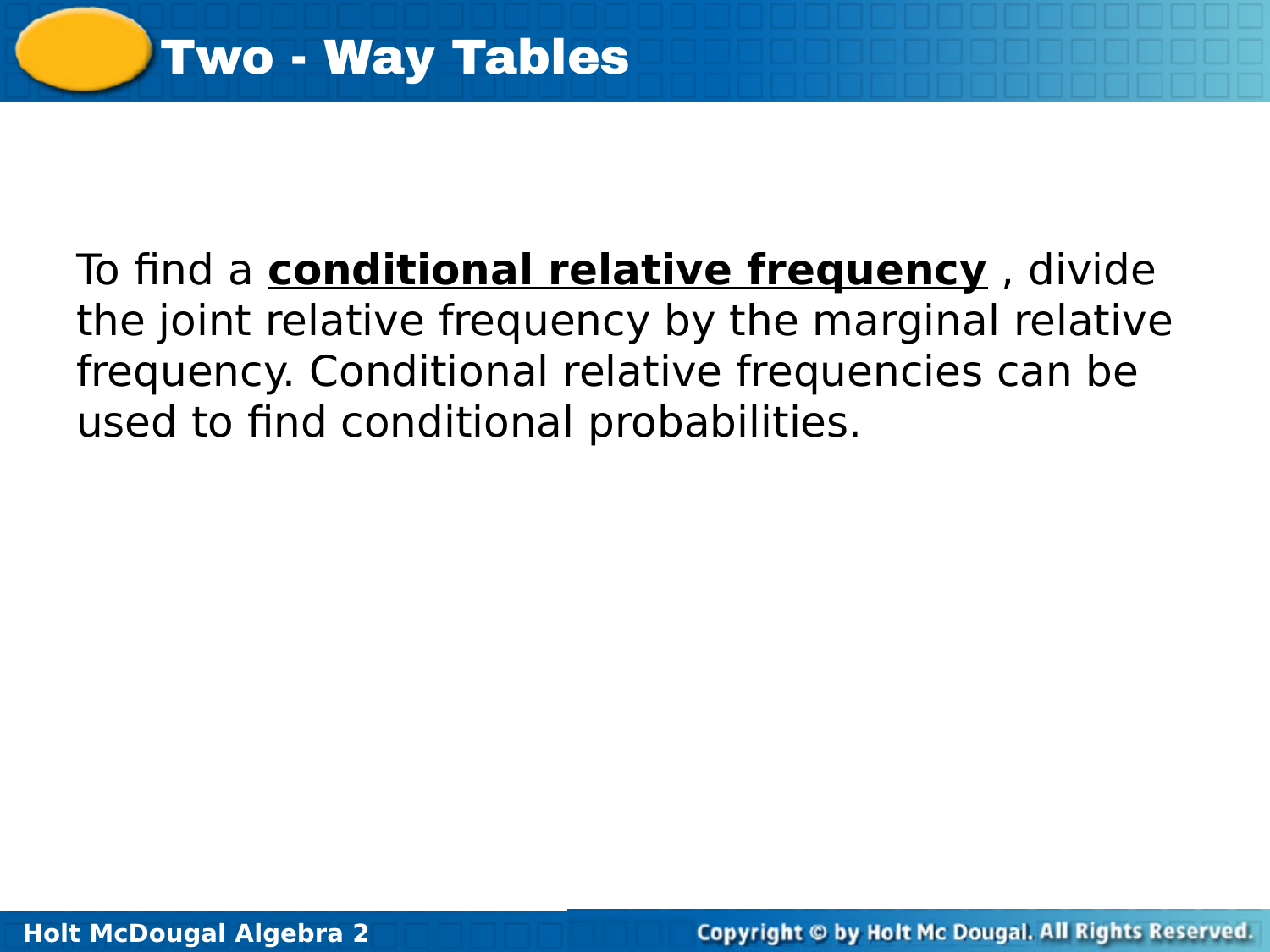

# To find a conditional relative frequency , divide the joint relative frequency by the marginal relative frequency. Conditional relative frequencies can be used to find conditional probabilities.